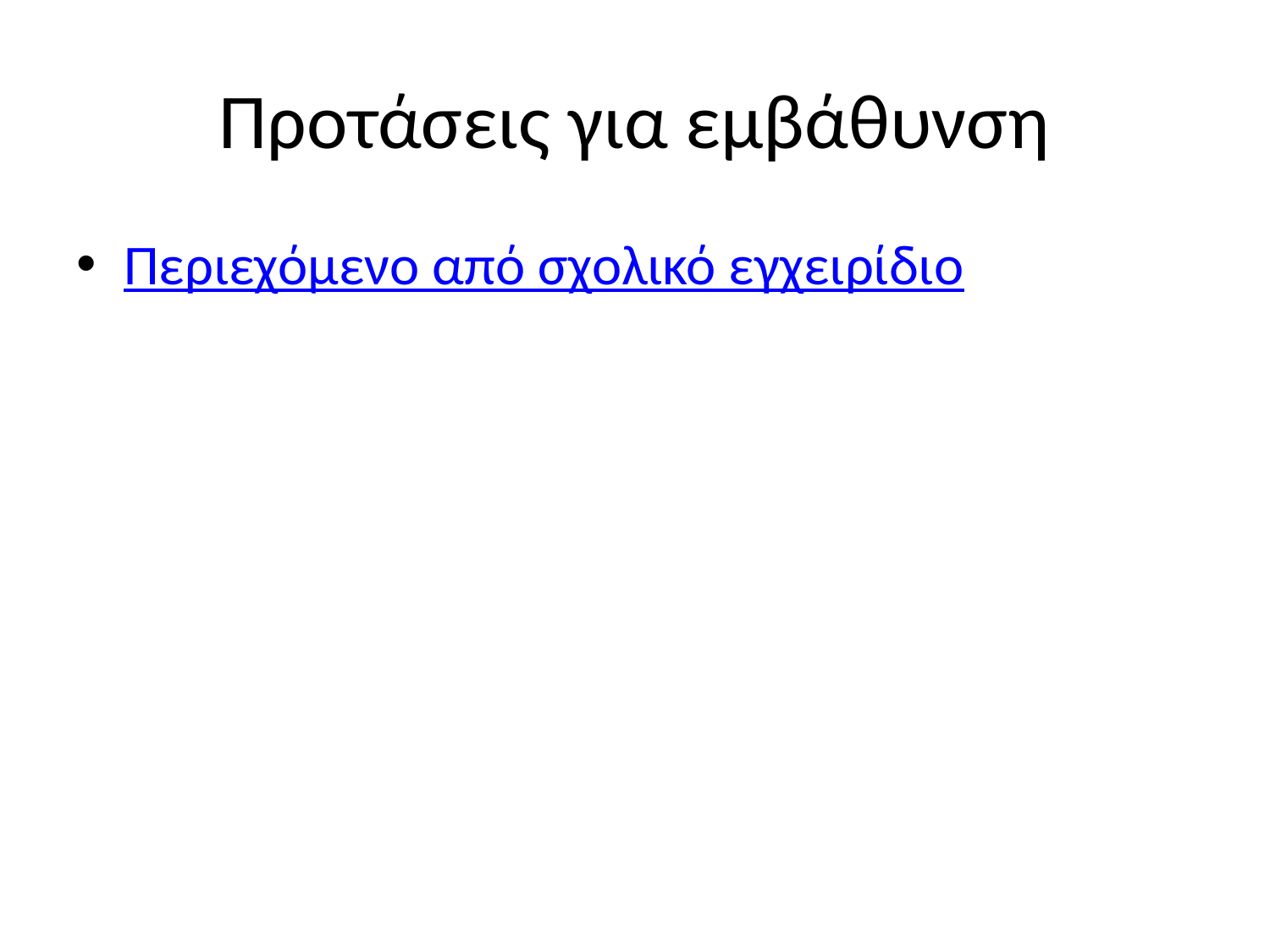

# Προτάσεις για εμβάθυνση
Περιεχόμενο από σχολικό εγχειρίδιο